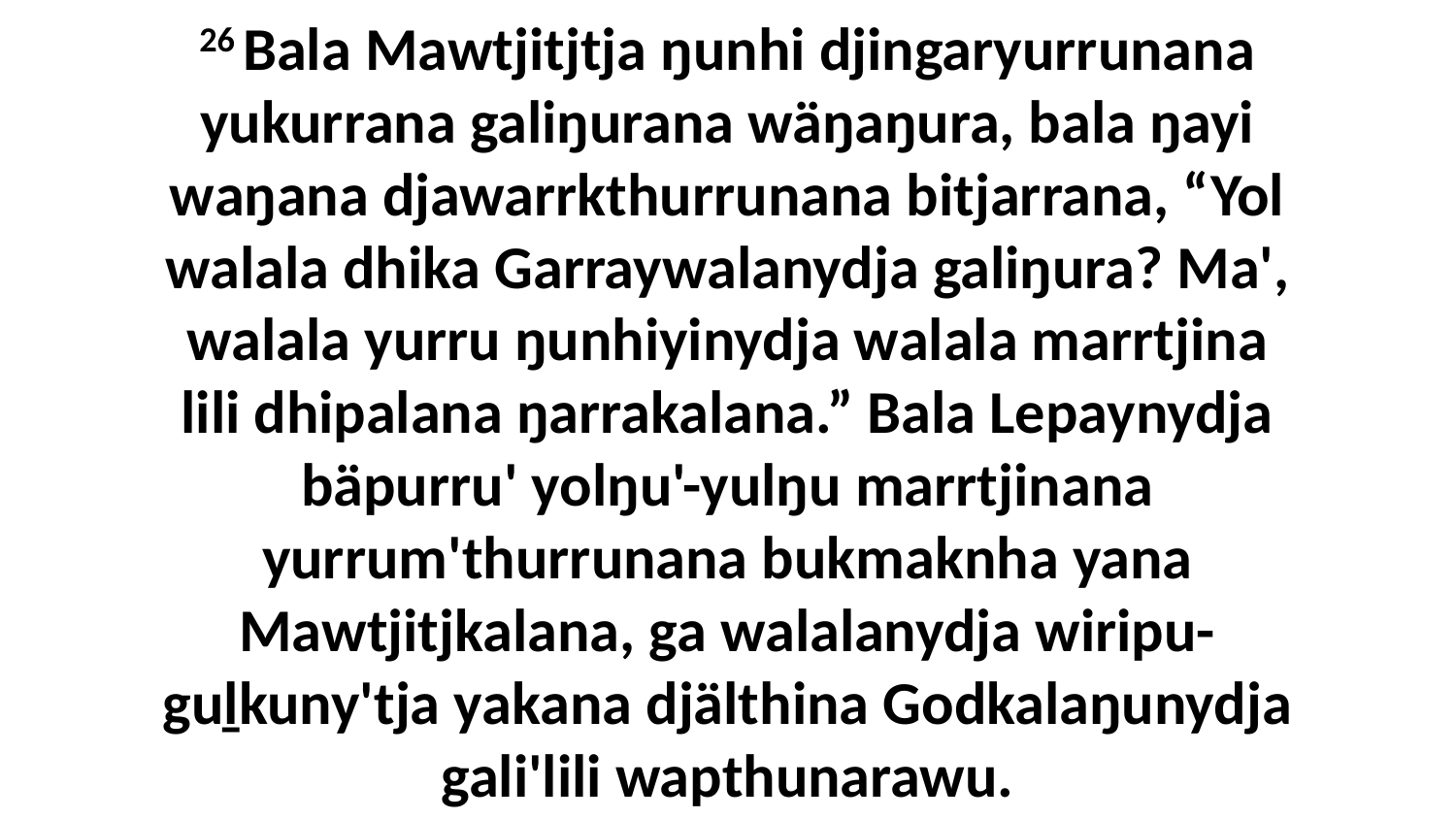

26 Bala Mawtjitjtja ŋunhi djingaryurrunana yukurrana galiŋurana wäŋaŋura, bala ŋayi waŋana djawarrkthurrunana bitjarrana, “Yol walala dhika Garraywalanydja galiŋura? Ma', walala yurru ŋunhiyinydja walala marrtjina lili dhipalana ŋarrakalana.” Bala Lepaynydja bäpurru' yolŋu'-yulŋu marrtjinana yurrum'thurrunana bukmaknha yana Mawtjitjkalana, ga walalanydja wiripu-guḻkuny'tja yakana djälthina Godkalaŋunydja gali'lili wapthunarawu.